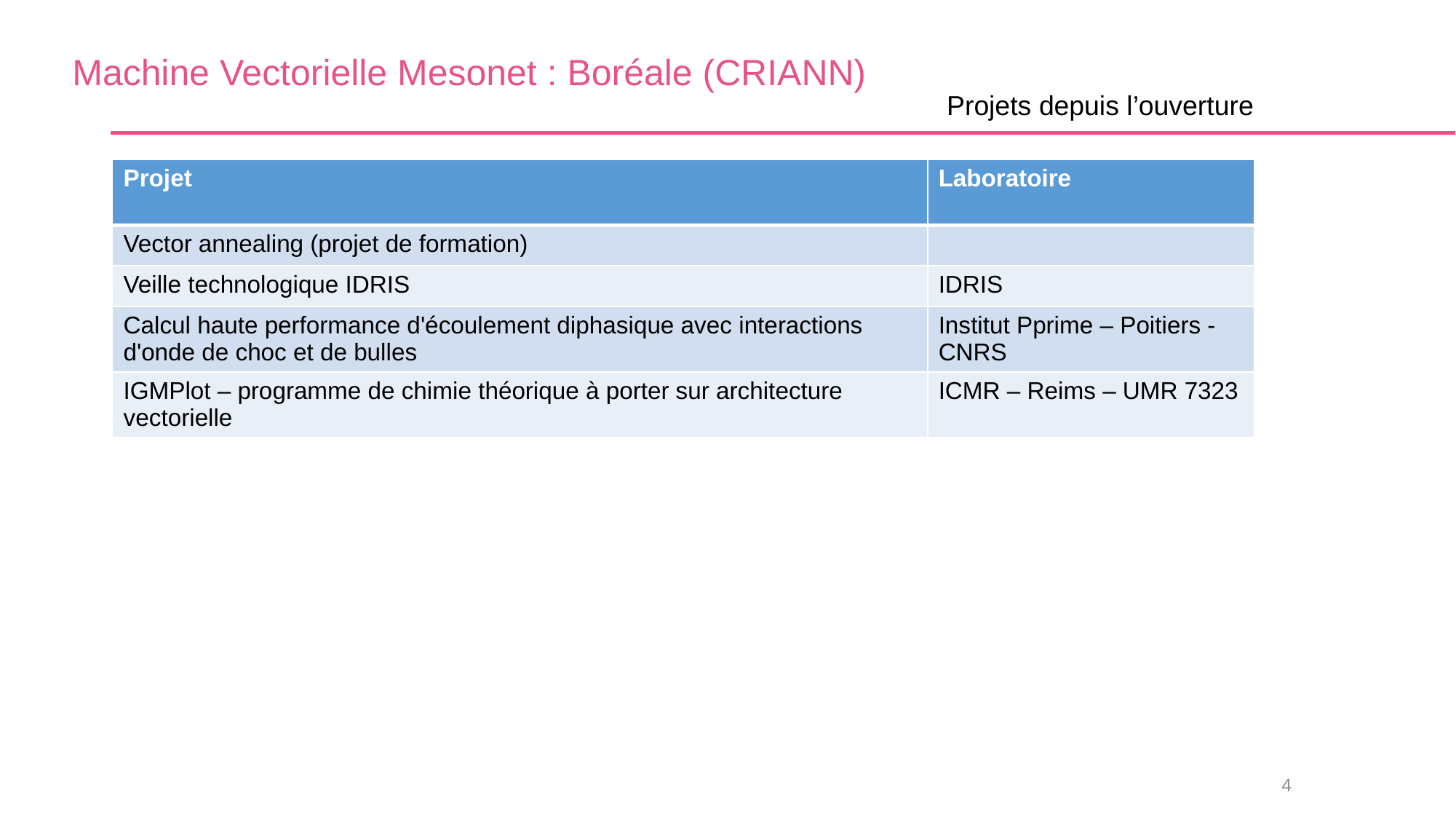

Machine Vectorielle Mesonet : Boréale (CRIANN)
Projets depuis l’ouverture
| Projet | Laboratoire |
| --- | --- |
| Vector annealing (projet de formation) |  |
| Veille technologique IDRIS | IDRIS |
| Calcul haute performance d'écoulement diphasique avec interactions d'onde de choc et de bulles | Institut Pprime – Poitiers - CNRS |
| IGMPlot – programme de chimie théorique à porter sur architecture vectorielle | ICMR – Reims – UMR 7323 |
#
4